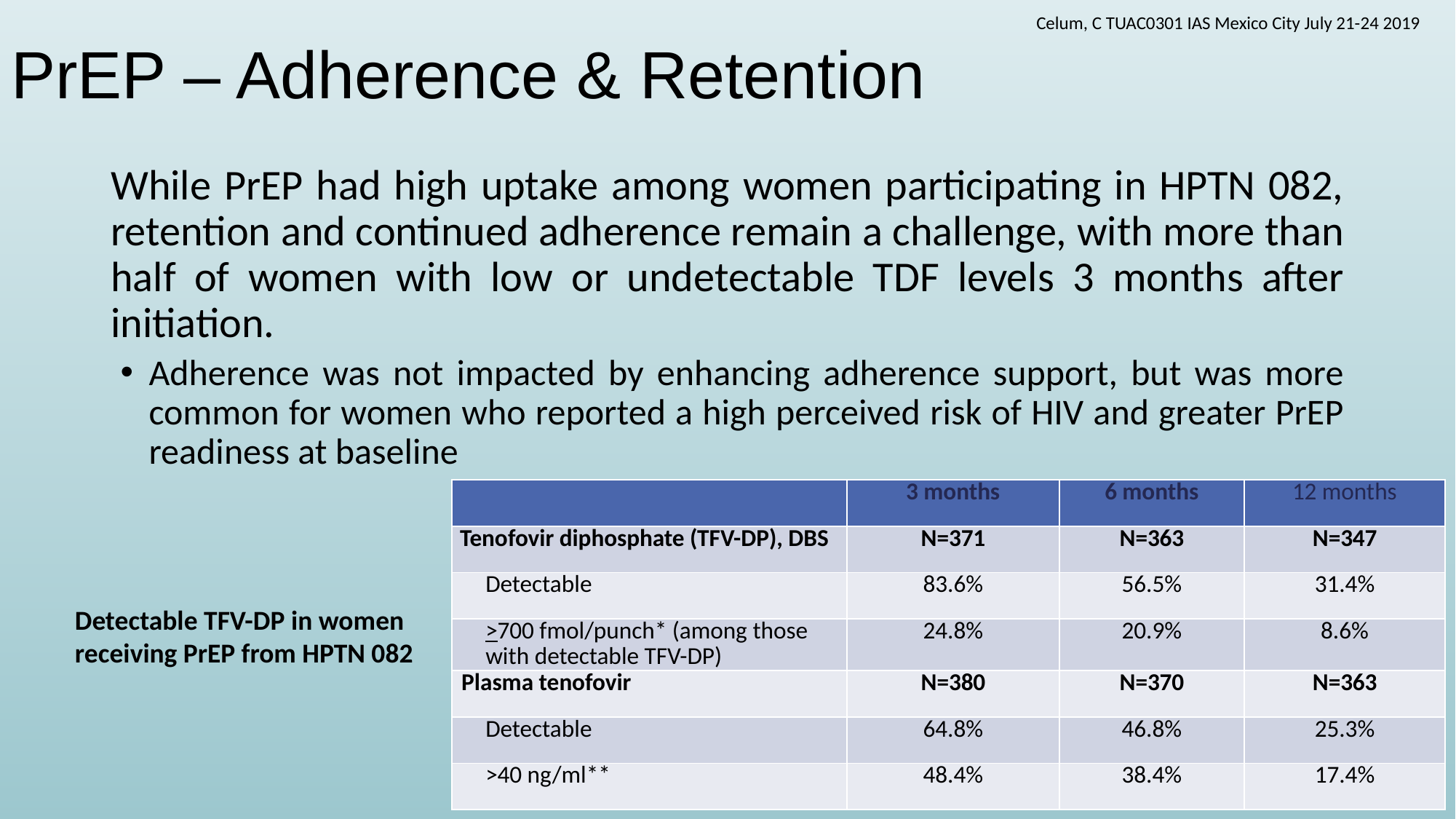

# PrEP – Adherence & Retention
Celum, C TUAC0301 IAS Mexico City July 21-24 2019
While PrEP had high uptake among women participating in HPTN 082, retention and continued adherence remain a challenge, with more than half of women with low or undetectable TDF levels 3 months after initiation.
Adherence was not impacted by enhancing adherence support, but was more common for women who reported a high perceived risk of HIV and greater PrEP readiness at baseline
|  | 3 months | 6 months | 12 months |
| --- | --- | --- | --- |
| Tenofovir diphosphate (TFV-DP), DBS | N=371 | N=363 | N=347 |
| Detectable | 83.6% | 56.5% | 31.4% |
| >700 fmol/punch\* (among those with detectable TFV-DP) | 24.8% | 20.9% | 8.6% |
|  | 3 months | 6 months | 12 months |
| --- | --- | --- | --- |
| Tenofovir diphosphate (TFV-DP), DBS | N=371 | N=363 | N=347 |
| Detectable | 83.6% | 56.5% | 31.4% |
| >700 fmol/punch\* (among those with detectable TFV-DP) | 24.8% | 20.9% | 8.6% |
| Plasma tenofovir | N=380 | N=370 | N=363 |
| Detectable | 64.8% | 46.8% | 25.3% |
| >40 ng/ml\*\* | 48.4% | 38.4% | 17.4% |
Detectable TFV-DP in women receiving PrEP from HPTN 082